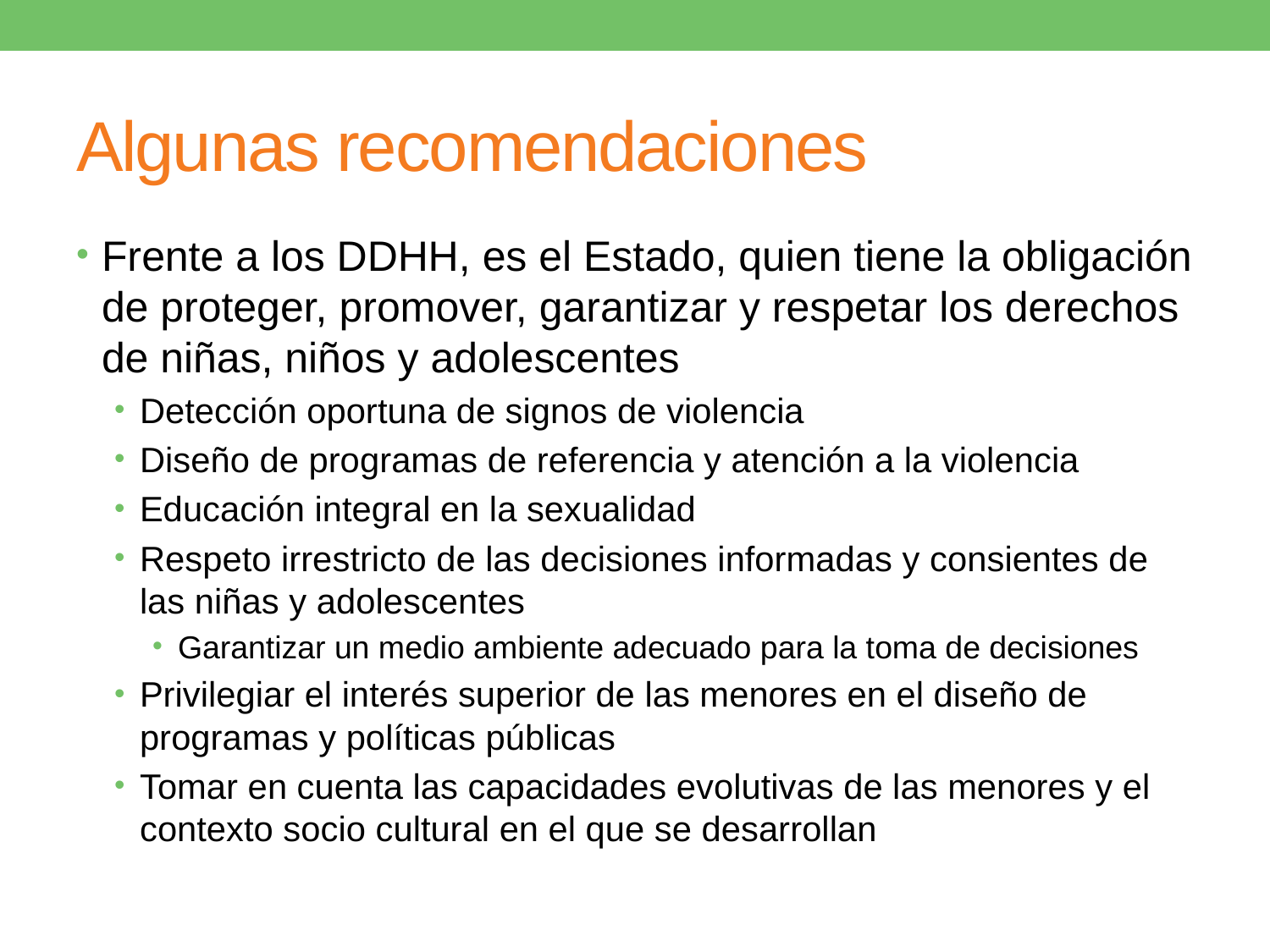

# Algunas recomendaciones
Frente a los DDHH, es el Estado, quien tiene la obligación de proteger, promover, garantizar y respetar los derechos de niñas, niños y adolescentes
Detección oportuna de signos de violencia
Diseño de programas de referencia y atención a la violencia
Educación integral en la sexualidad
Respeto irrestricto de las decisiones informadas y consientes de las niñas y adolescentes
Garantizar un medio ambiente adecuado para la toma de decisiones
Privilegiar el interés superior de las menores en el diseño de programas y políticas públicas
Tomar en cuenta las capacidades evolutivas de las menores y el contexto socio cultural en el que se desarrollan